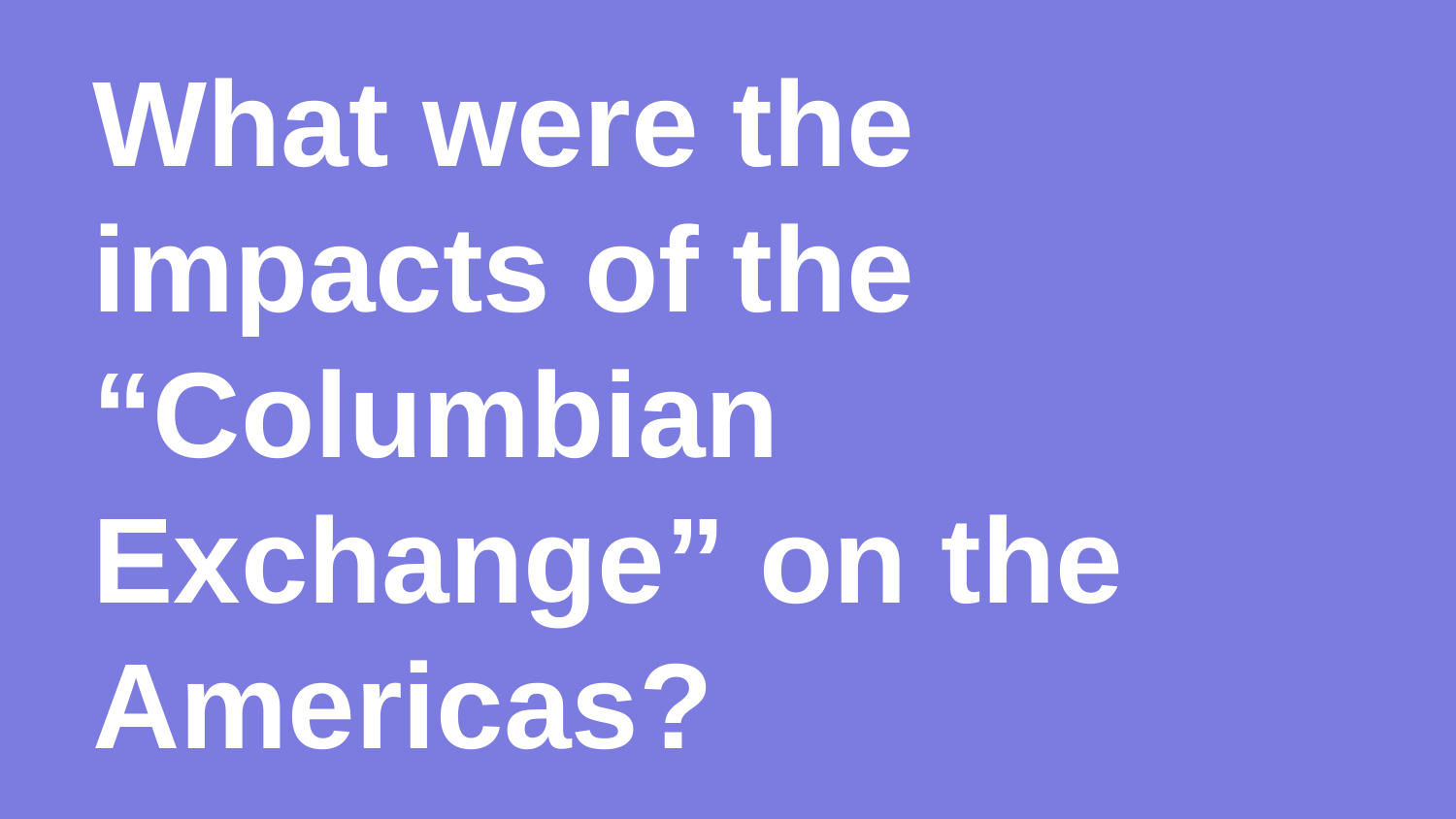

# What were the impacts of the “Columbian Exchange” on the Americas?